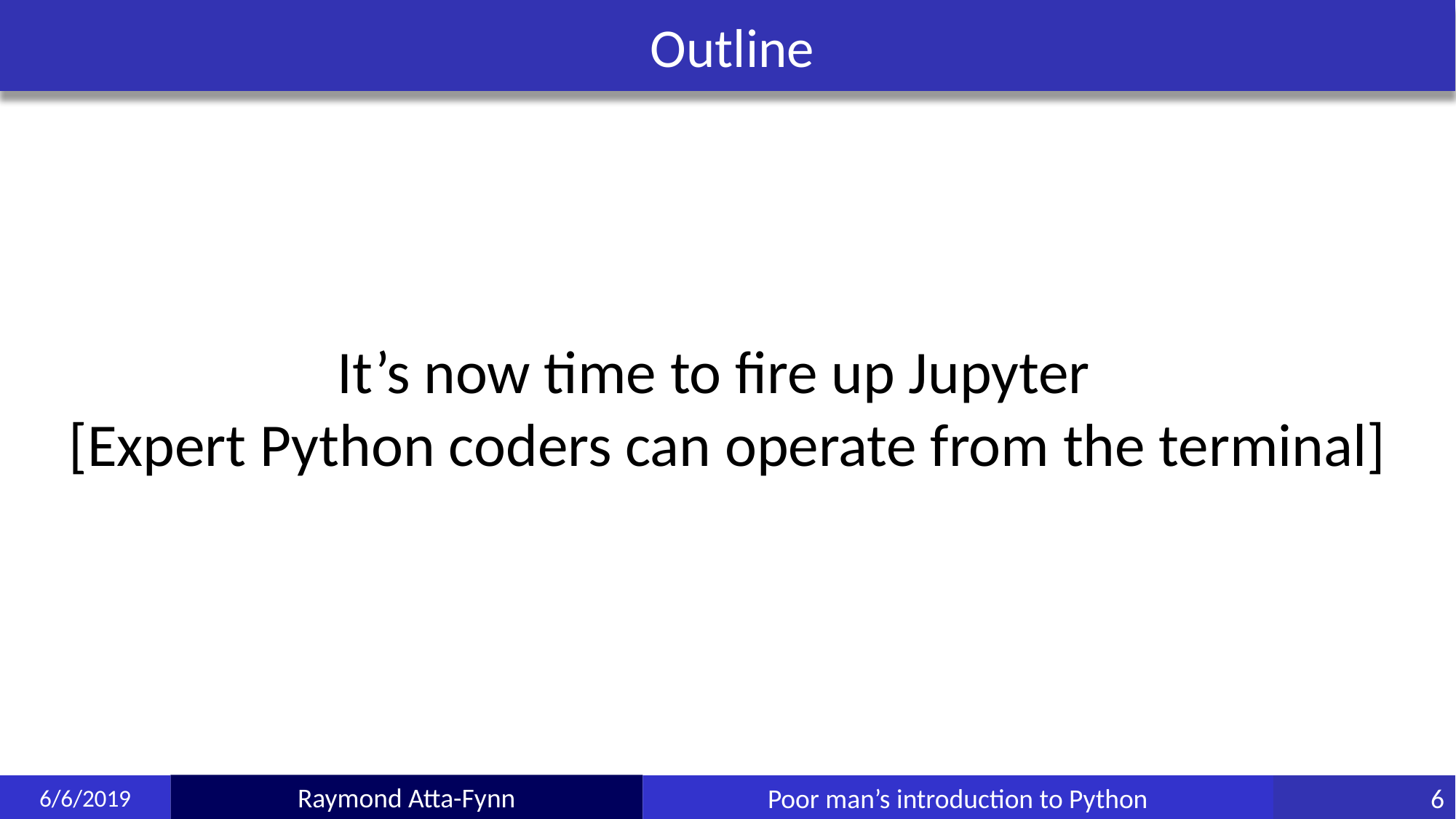

# Outline
It’s now time to fire up Jupyter
[Expert Python coders can operate from the terminal]
6/6/2019
Poor man’s introduction to Python
6